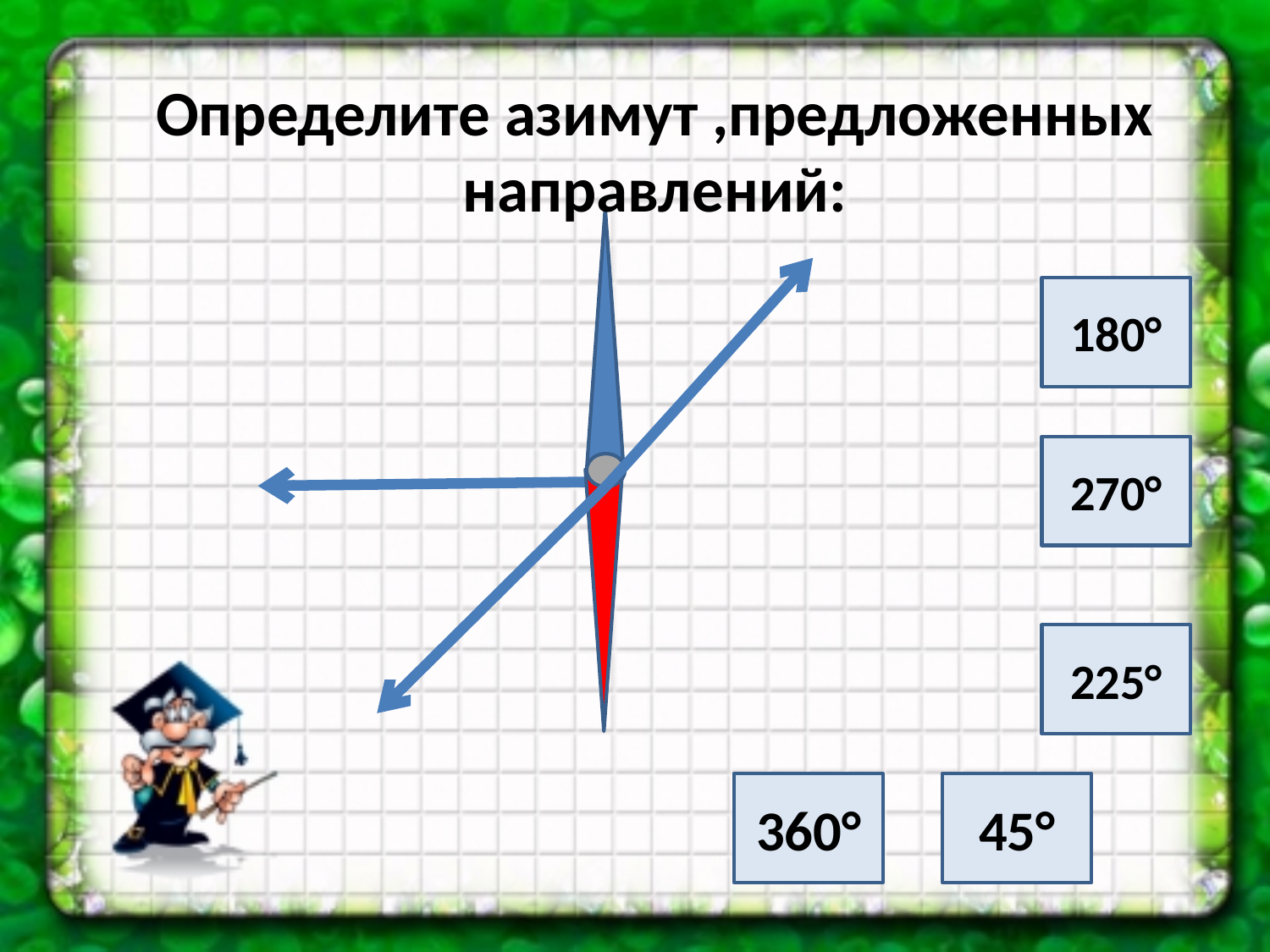

Определите азимут ,предложенных направлений:

180°
270°
225°
360°
45°